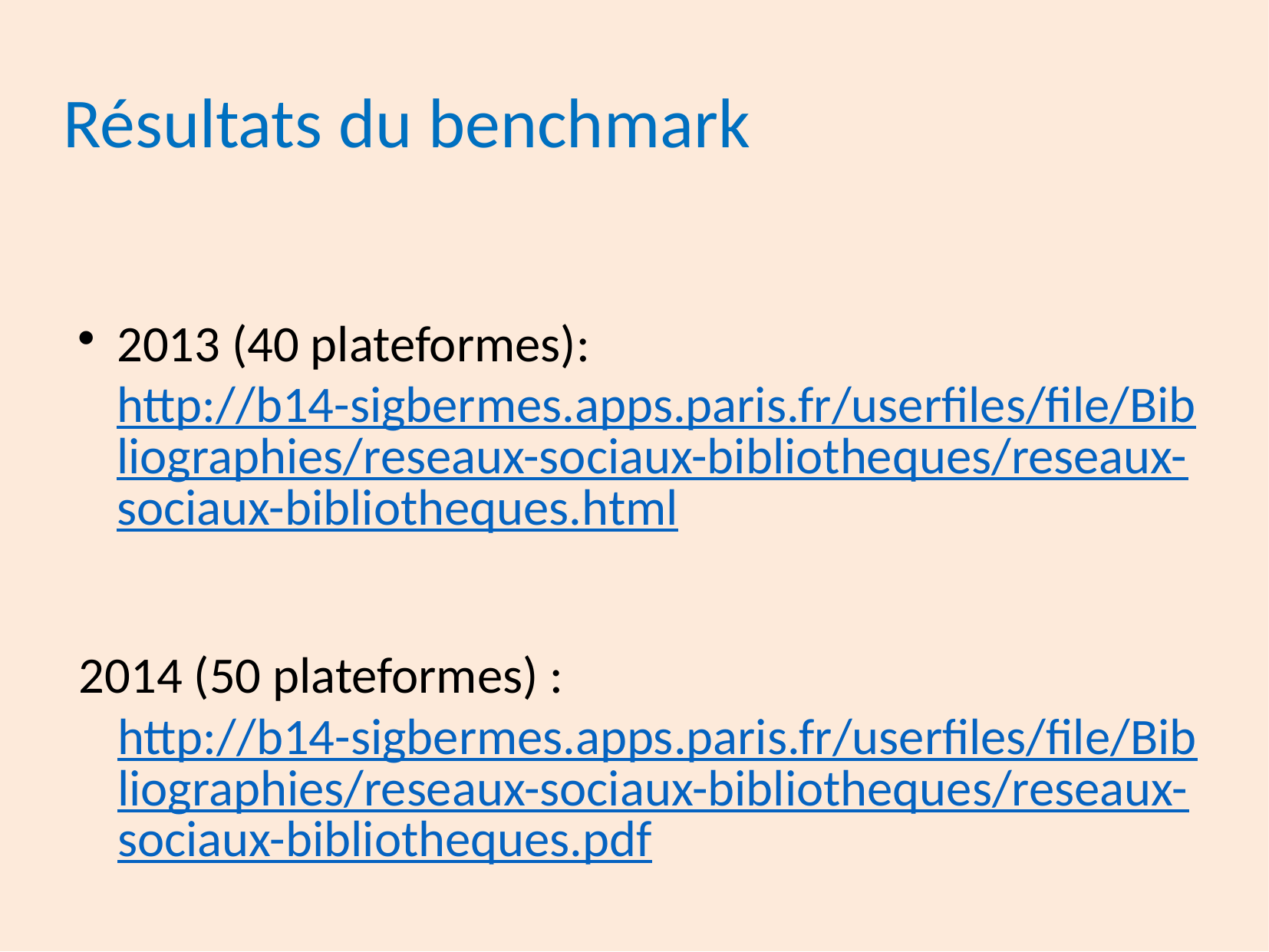

Résultats du benchmark

2013 (40 plateformes): http://b14-sigbermes.apps.paris.fr/userfiles/file/Bibliographies/reseaux-sociaux-bibliotheques/reseaux-sociaux-bibliotheques.html

2014 (50 plateformes) : http://b14-sigbermes.apps.paris.fr/userfiles/file/Bibliographies/reseaux-sociaux-bibliotheques/reseaux-sociaux-bibliotheques.pdf